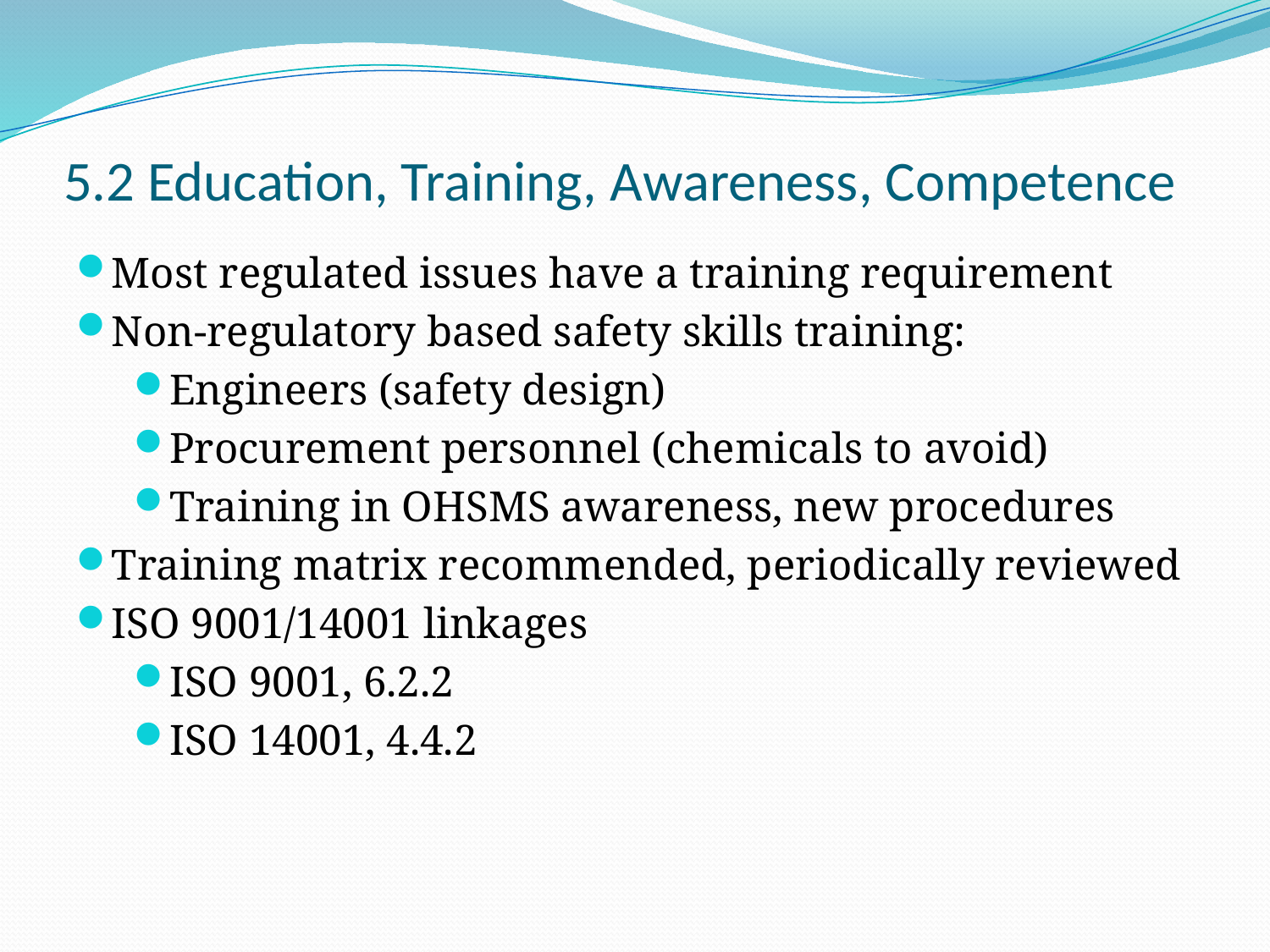

5.2 Education, Training, Awareness, Competence
Most regulated issues have a training requirement
Non-regulatory based safety skills training:
Engineers (safety design)
Procurement personnel (chemicals to avoid)
Training in OHSMS awareness, new procedures
Training matrix recommended, periodically reviewed
ISO 9001/14001 linkages
ISO 9001, 6.2.2
ISO 14001, 4.4.2